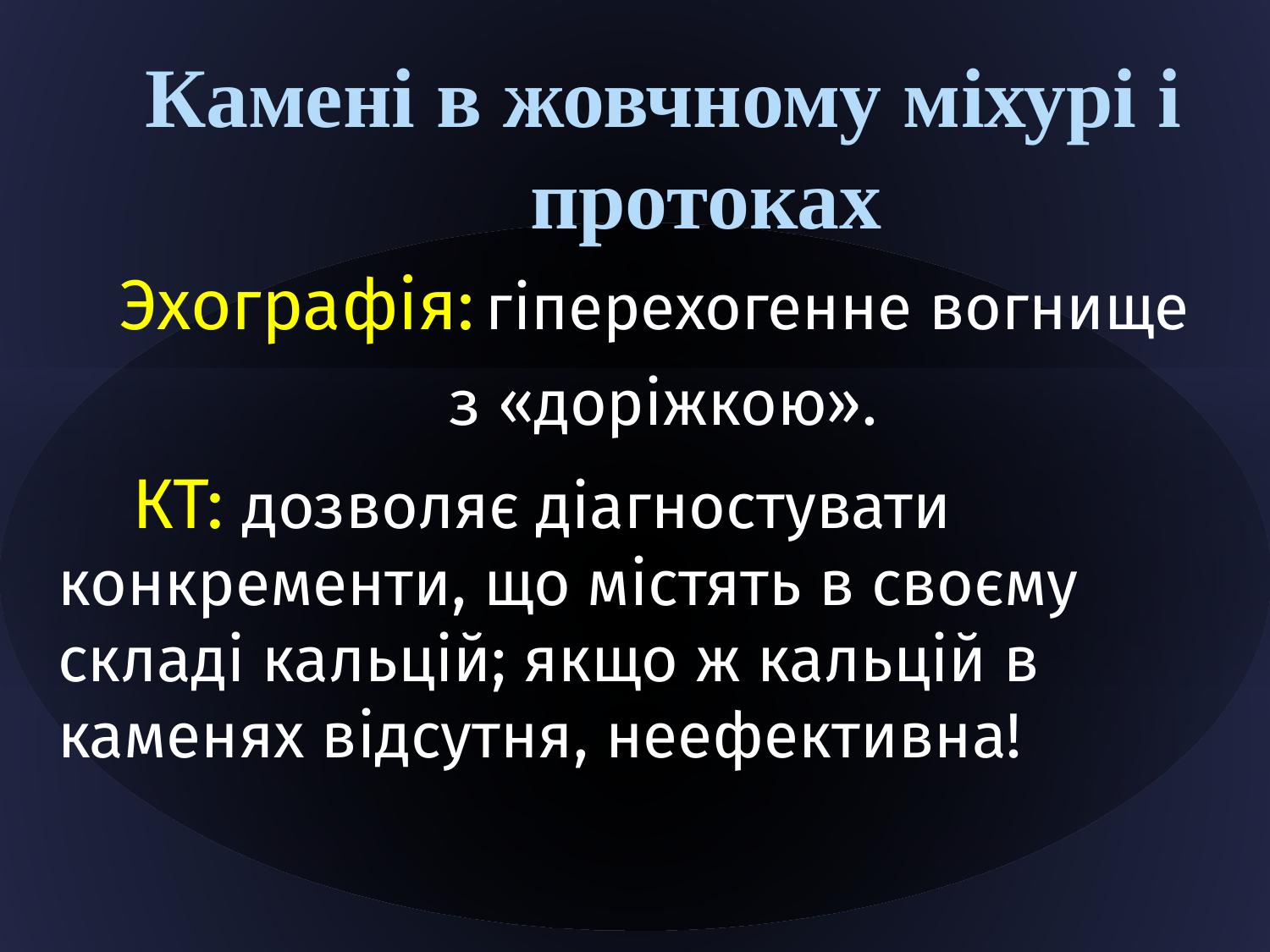

Камені в жовчному міхурі і протоках
Эхографія: гіперехогенне вогнище
з «доріжкою».
    КТ: дозволяє діагностувати конкременти, що містять в своєму складі кальцій; якщо ж кальцій в каменях відсутня, неефективна!